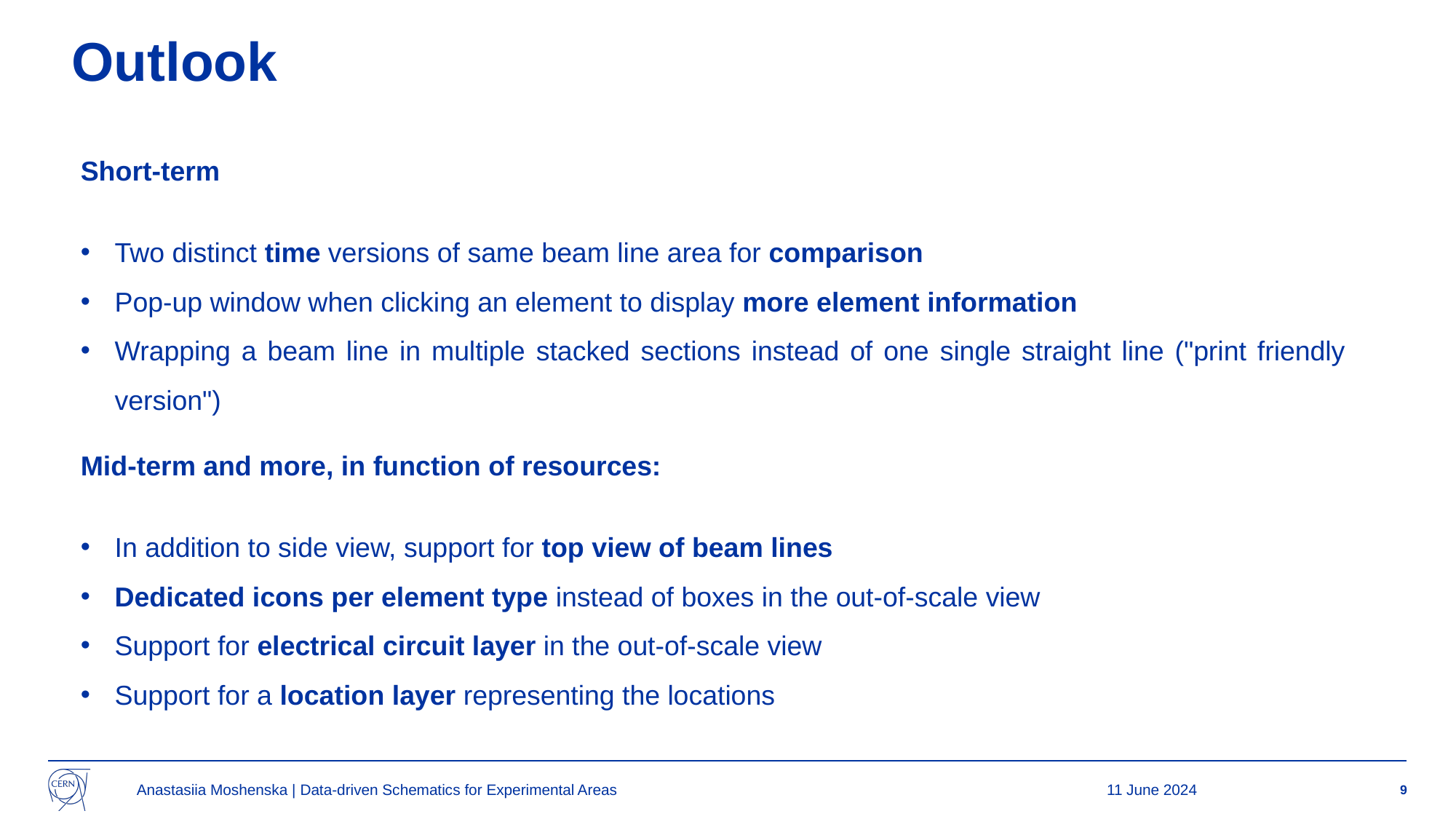

# Outlook
Short-term

Two distinct time versions of same beam line area for comparison
Pop-up window when clicking an element to display more element information
Wrapping a beam line in multiple stacked sections instead of one single straight line ("print friendly version")

Mid-term and more, in function of resources:

In addition to side view, support for top view of beam lines
Dedicated icons per element type instead of boxes in the out-of-scale view
Support for electrical circuit layer in the out-of-scale view
Support for a location layer representing the locations
Anastasiia Moshenska | Data-driven Schematics for Experimental Areas
11 June 2024
9